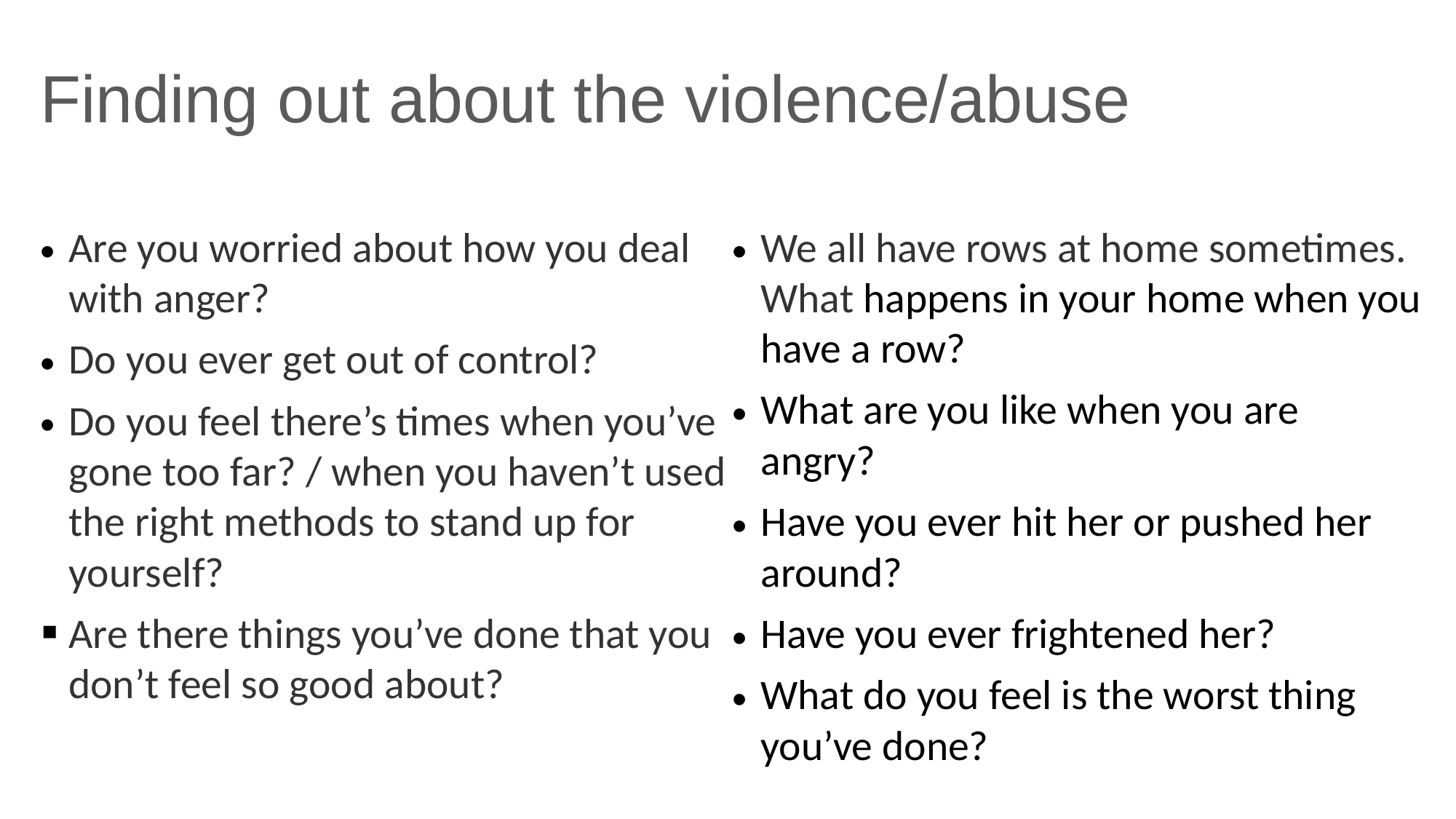

# Finding out about the violence/abuse
Are you worried about how you deal with anger?
Do you ever get out of control?
Do you feel there’s times when you’ve gone too far? / when you haven’t used the right methods to stand up for yourself?
Are there things you’ve done that you don’t feel so good about?

We all have rows at home sometimes. What happens in your home when you have a row?
What are you like when you are angry?
Have you ever hit her or pushed her around?
Have you ever frightened her?
What do you feel is the worst thing you’ve done?